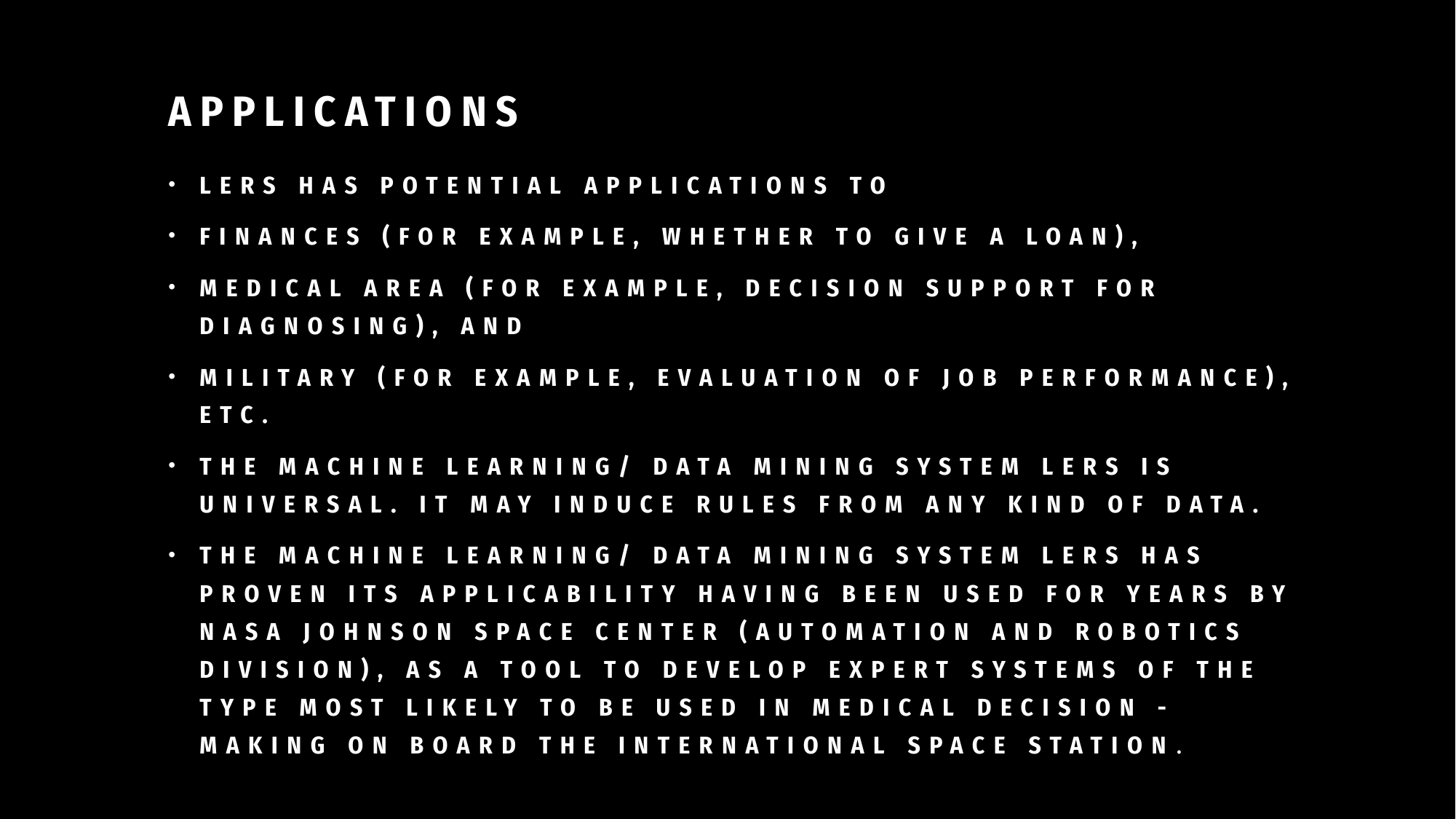

# applications
LERS has potential applications to
finances (for example, whether to give a loan),
medical area (for example, decision support for diagnosing), and
military (for example, evaluation of job performance), etc.
The machine learning/ data mining system LERS is universal. It may induce rules from any kind of data.
The machine learning/ data mining system LERS has proven its applicability having been used for years by NASA Johnson Space Center (Automation and Robotics Division), as a tool to develop expert systems of the type most likely to be used in medical decision - making on board the International Space Station.